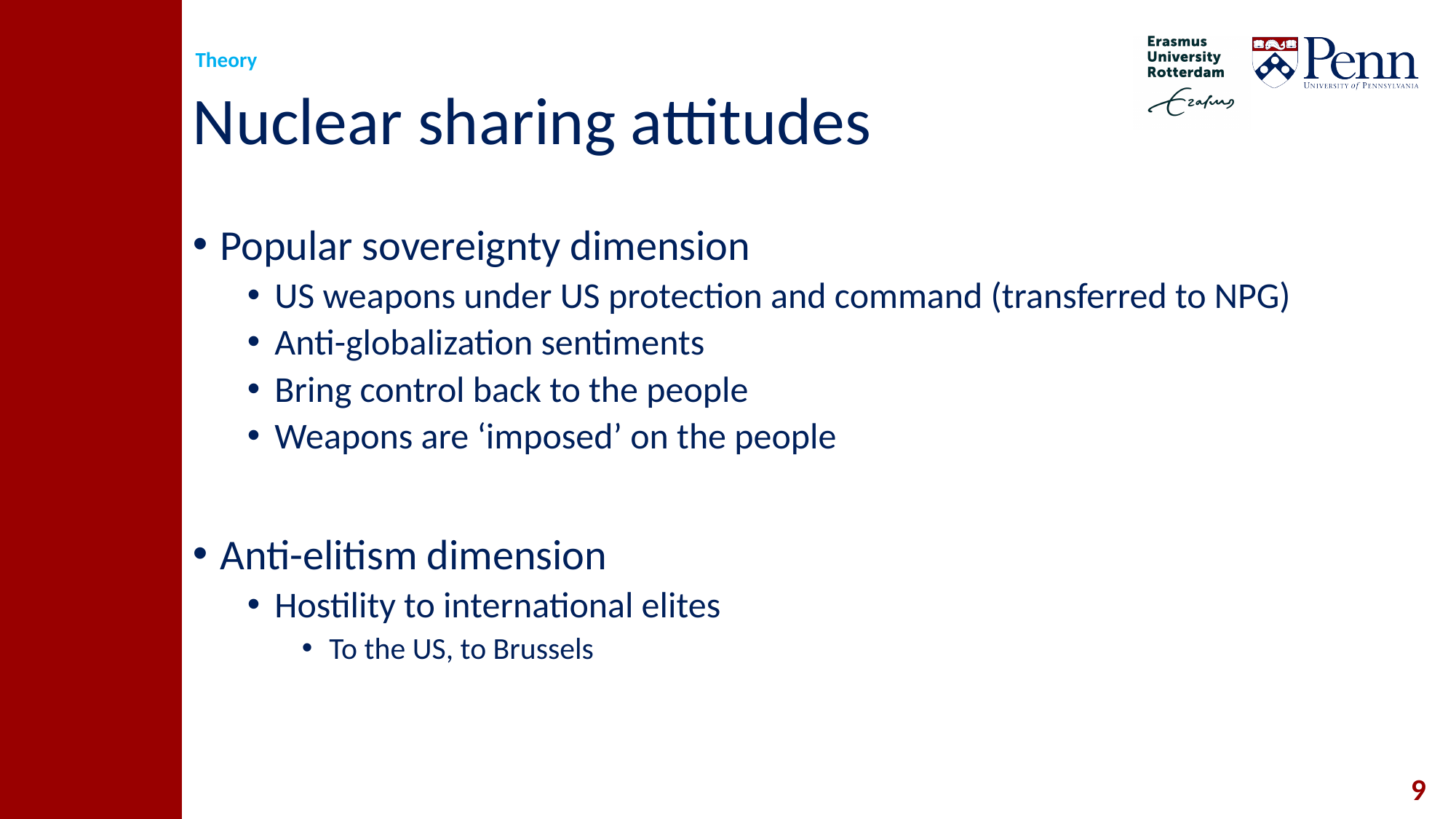

# Nuclear sharing attitudes
Theory

Popular sovereignty dimension
US weapons under US protection and command (transferred to NPG)
Anti-globalization sentiments
Bring control back to the people
Weapons are ‘imposed’ on the people

Anti-elitism dimension
Hostility to international elites
To the US, to Brussels